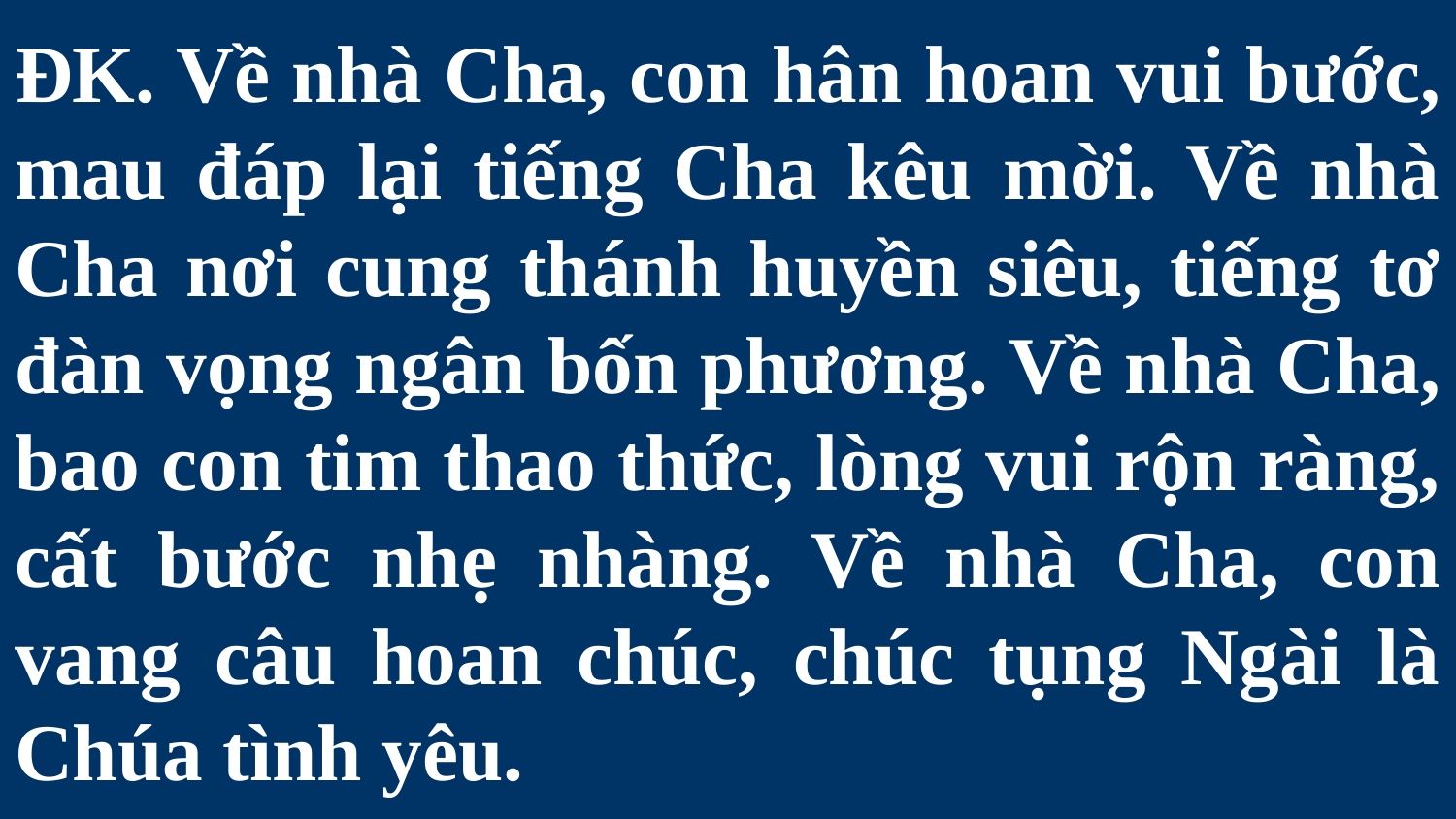

# ĐK. Về nhà Cha, con hân hoan vui bước, mau đáp lại tiếng Cha kêu mời. Về nhà Cha nơi cung thánh huyền siêu, tiếng tơ đàn vọng ngân bốn phương. Về nhà Cha, bao con tim thao thức, lòng vui rộn ràng, cất bước nhẹ nhàng. Về nhà Cha, con vang câu hoan chúc, chúc tụng Ngài là Chúa tình yêu.